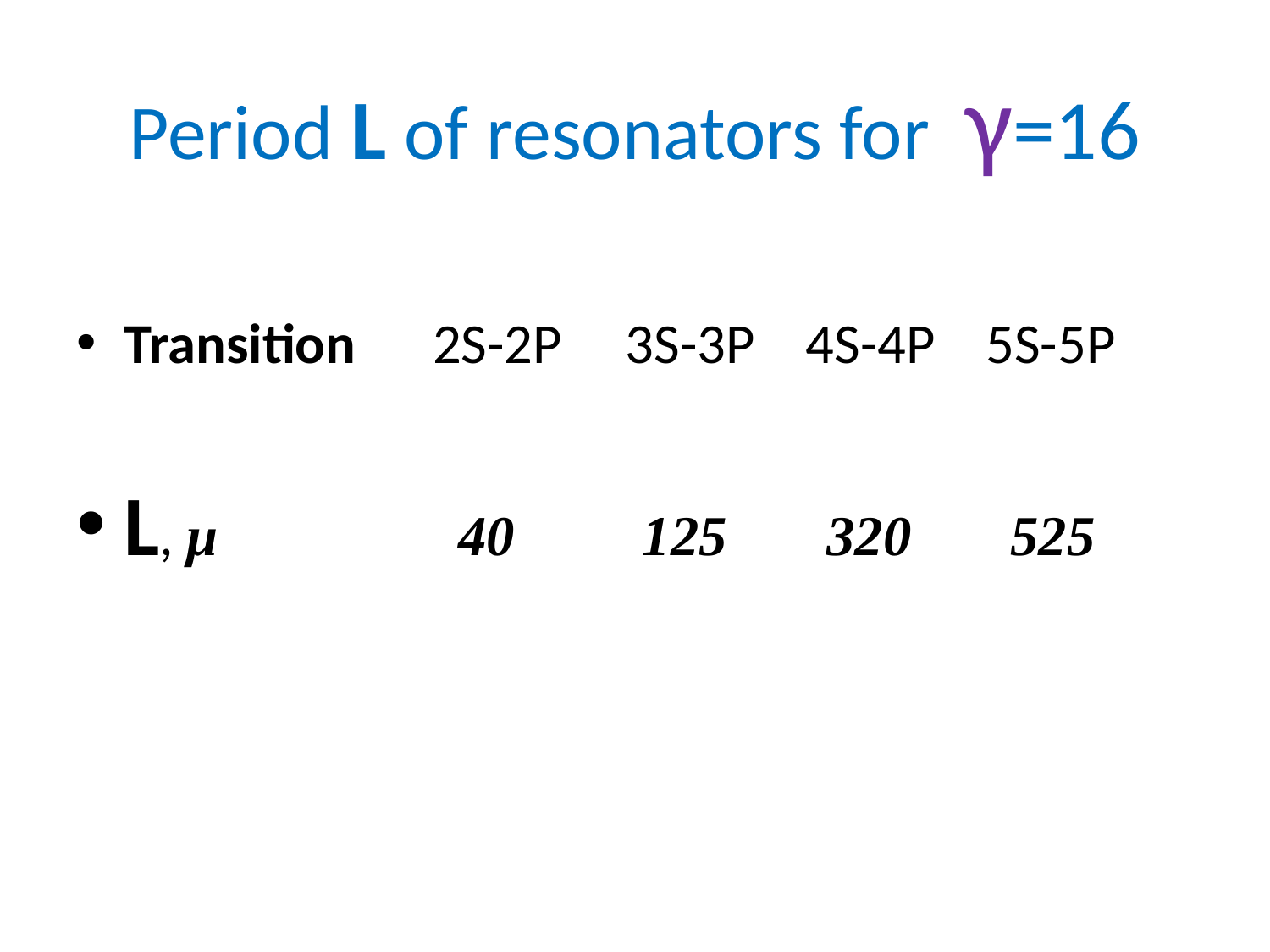

# Period L of resonators for  γ=16

Transition      2S-2P     3S-3P    4S-4P    5S-5P

L, μ                 40         125       320       525